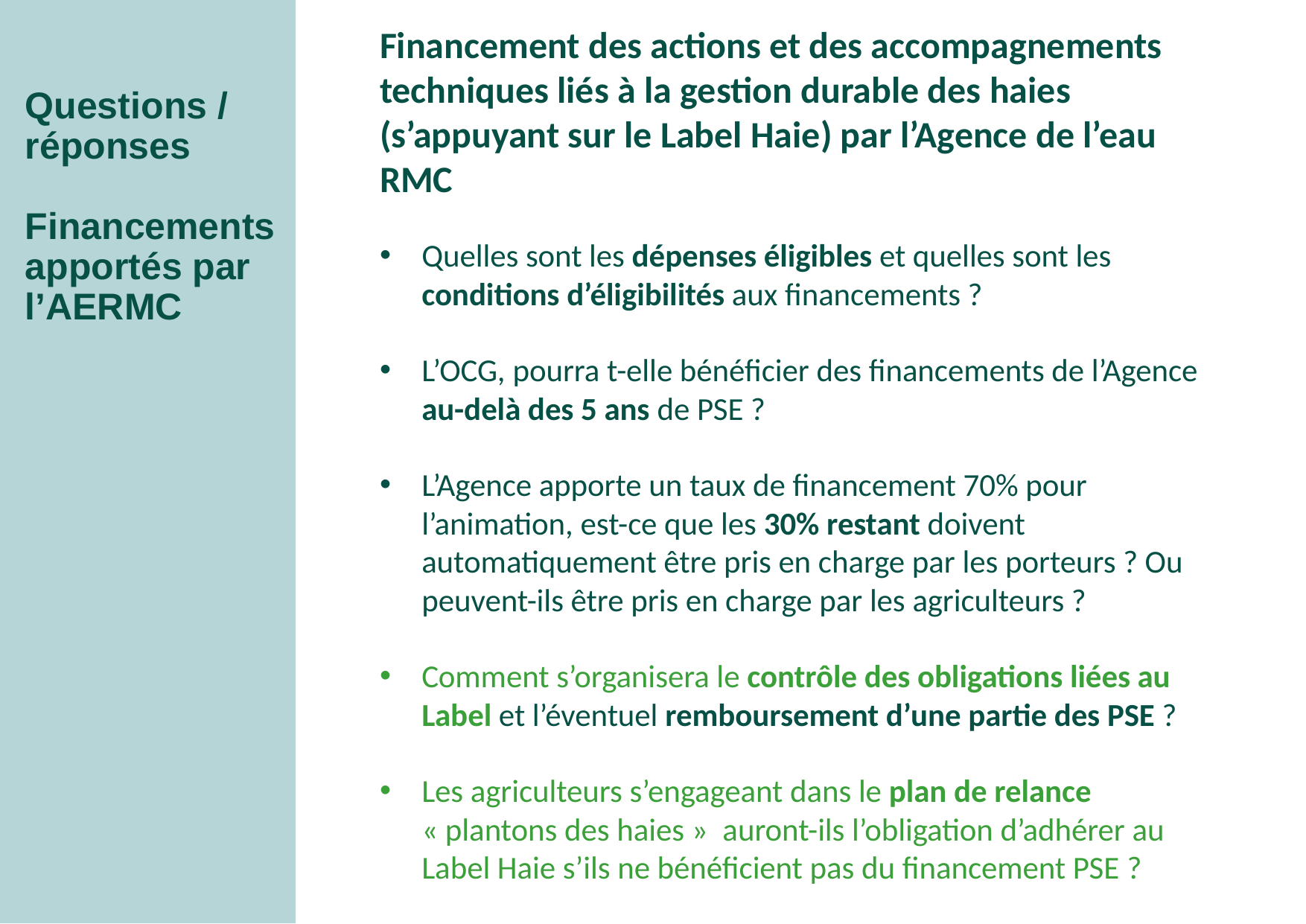

Financement des actions et des accompagnements techniques liés à la gestion durable des haies (s’appuyant sur le Label Haie) par l’Agence de l’eau RMC
Questions / réponses

Financements apportés par l’AERMC
Quelles sont les dépenses éligibles et quelles sont les conditions d’éligibilités aux financements ?

L’OCG, pourra t-elle bénéficier des financements de l’Agence au-delà des 5 ans de PSE ?

L’Agence apporte un taux de financement 70% pour l’animation, est-ce que les 30% restant doivent automatiquement être pris en charge par les porteurs ? Ou peuvent-ils être pris en charge par les agriculteurs ?

Comment s’organisera le contrôle des obligations liées au Label et l’éventuel remboursement d’une partie des PSE ?

Les agriculteurs s’engageant dans le plan de relance « plantons des haies »  auront-ils l’obligation d’adhérer au Label Haie s’ils ne bénéficient pas du financement PSE ?